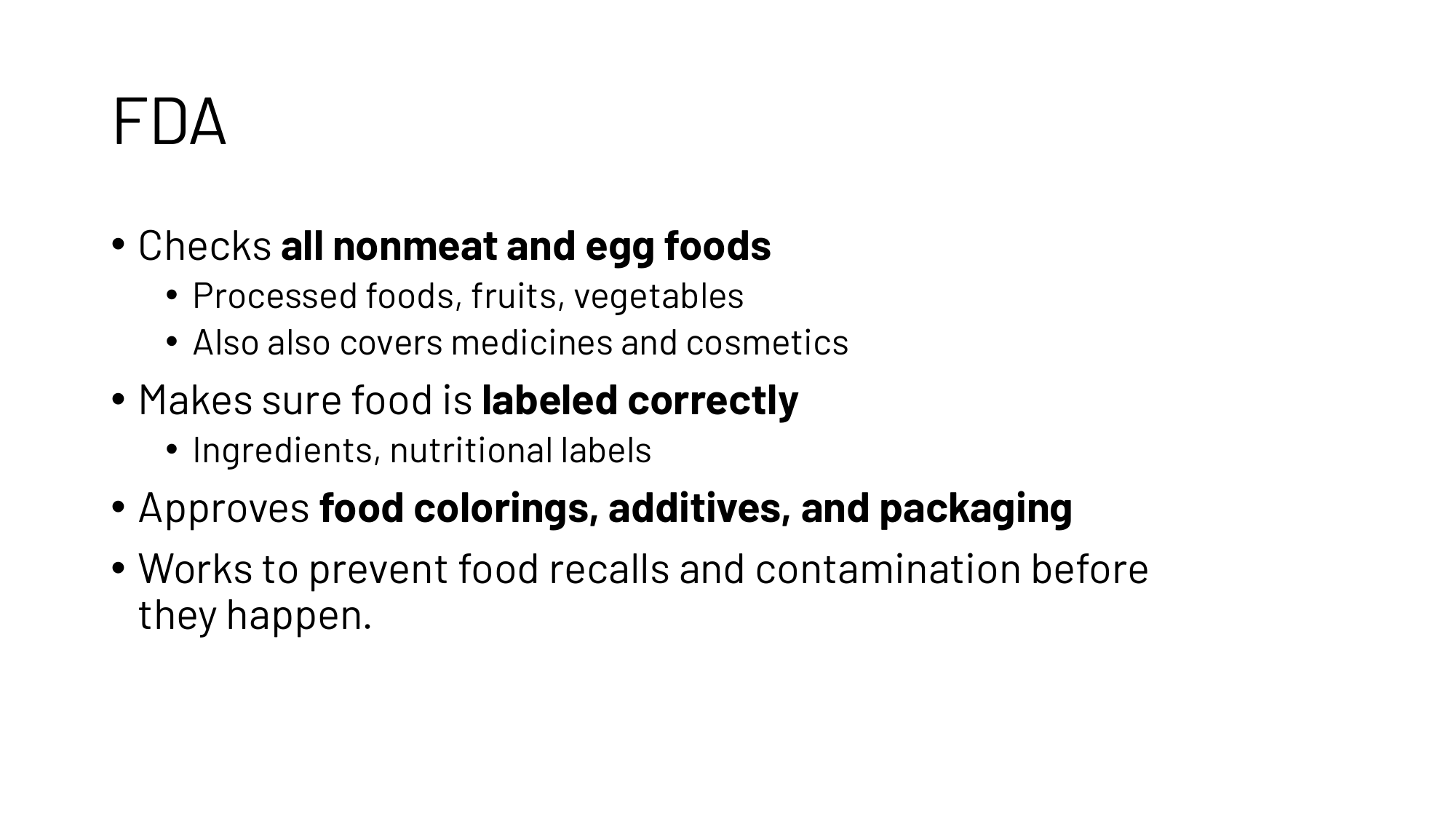

# FDA
Checks all nonmeat and egg foods
Processed foods, fruits, vegetables
Also also covers medicines and cosmetics
Makes sure food is labeled correctly
Ingredients, nutritional labels
Approves food colorings, additives, and packaging
Works to prevent food recalls and contamination before they happen.